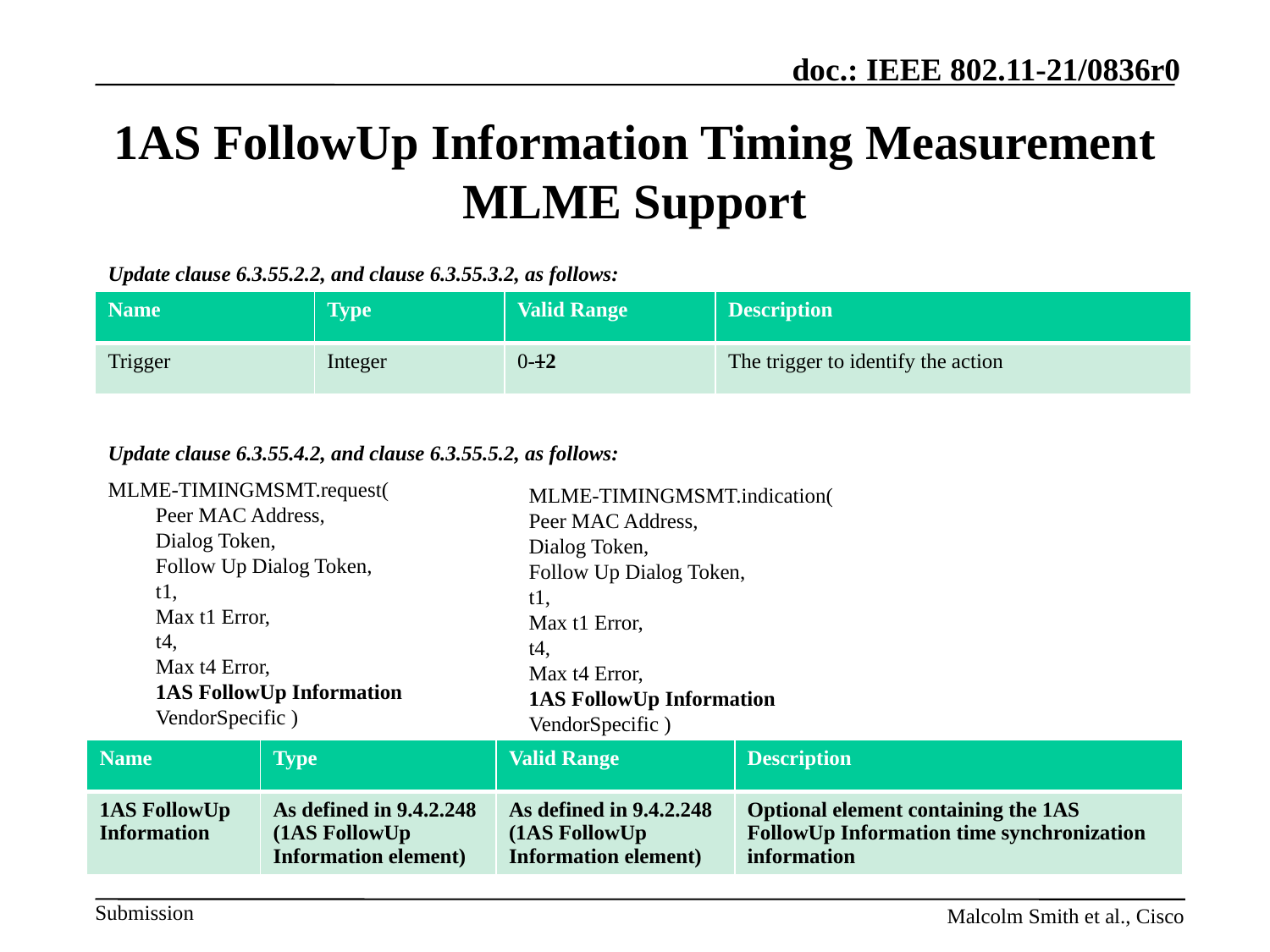

# 1AS FollowUp Information Timing Measurement MLME Support
Update clause 6.3.55.2.2, and clause 6.3.55.3.2, as follows:

Update clause 6.3.55.4.2, and clause 6.3.55.5.2, as follows:
MLME-TIMINGMSMT.request(
Peer MAC Address,
Dialog Token,
Follow Up Dialog Token,
t1,
Max t1 Error,
t4,
Max t4 Error,
1AS FollowUp Information
VendorSpecific )

| Name | Type | Valid Range | Description |
| --- | --- | --- | --- |
| Trigger | Integer | 0-12 | The trigger to identify the action |
MLME-TIMINGMSMT.indication(
Peer MAC Address,
Dialog Token,
Follow Up Dialog Token,
t1,
Max t1 Error,
t4,
Max t4 Error,
1AS FollowUp Information
VendorSpecific )

| Name | Type | Valid Range | Description |
| --- | --- | --- | --- |
| 1AS FollowUp Information | As defined in 9.4.2.248 (1AS FollowUp Information element) | As defined in 9.4.2.248 (1AS FollowUp Information element) | Optional element containing the 1AS FollowUp Information time synchronization information |